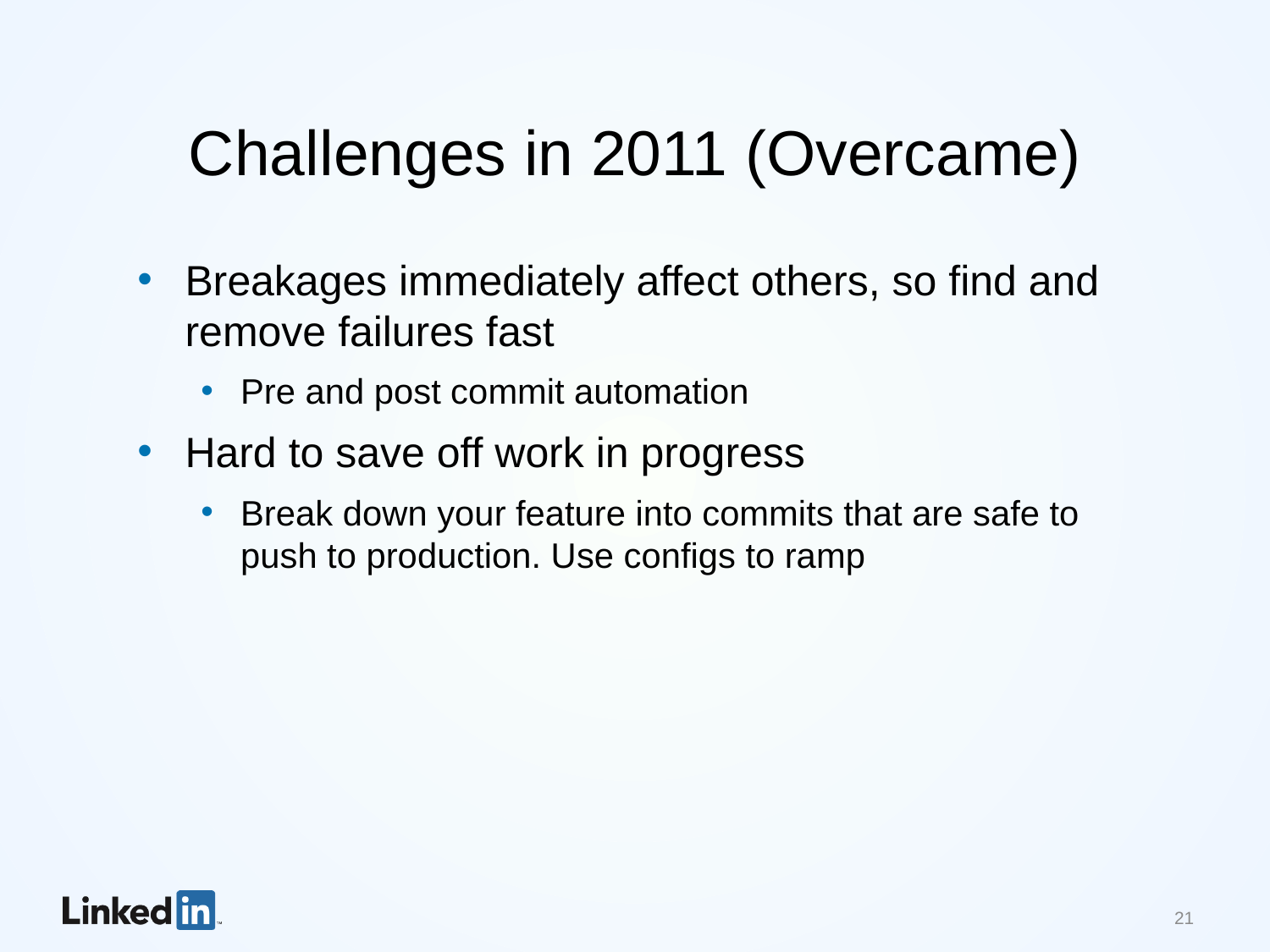

# Challenges in 2011 (Overcame)
Breakages immediately affect others, so find and remove failures fast
Pre and post commit automation
Hard to save off work in progress
Break down your feature into commits that are safe to push to production. Use configs to ramp
21